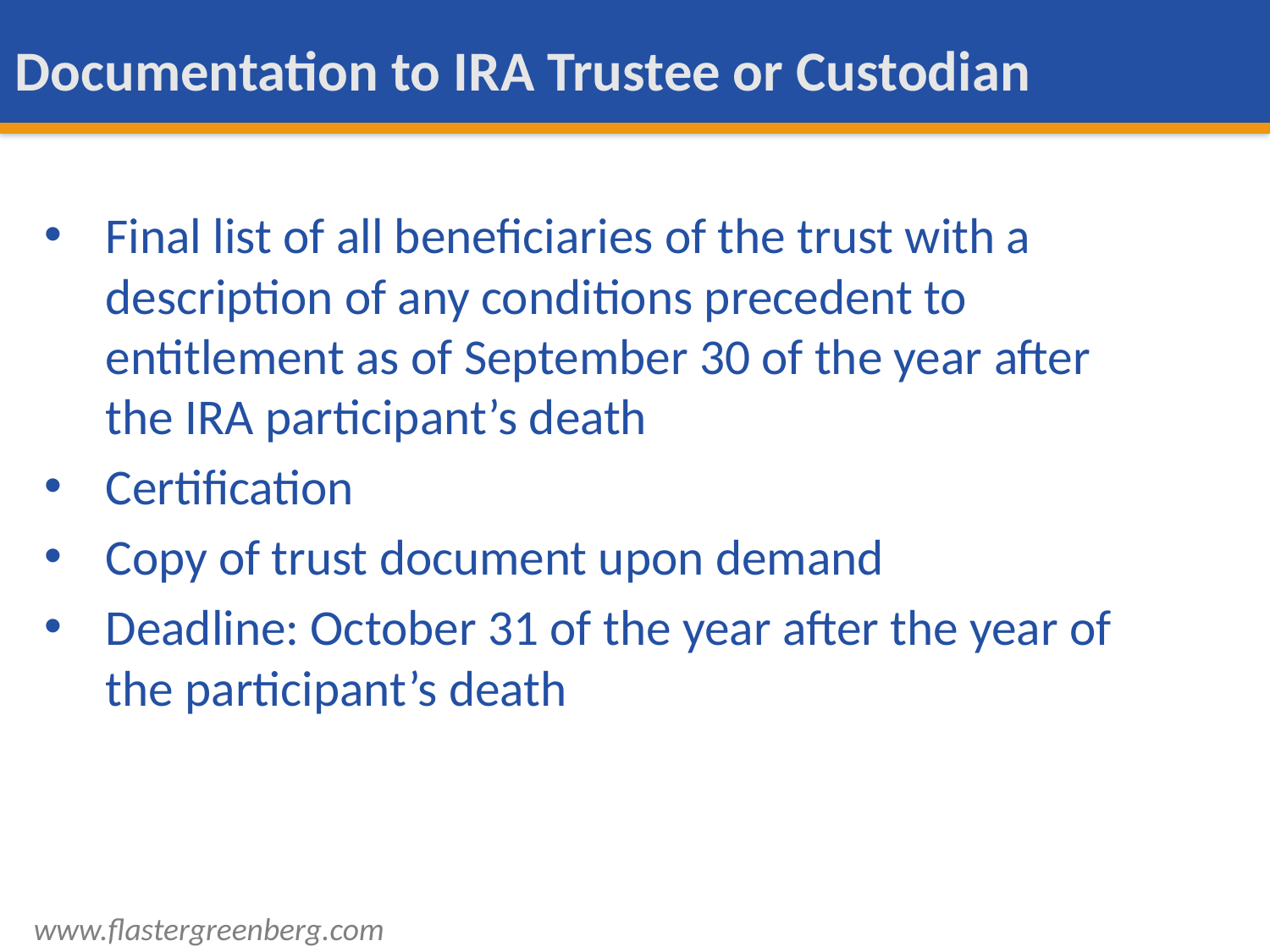

# Documentation to IRA Trustee or Custodian

Final list of all beneficiaries of the trust with a description of any conditions precedent to entitlement as of September 30 of the year after the IRA participant’s death
Certification
Copy of trust document upon demand
Deadline: October 31 of the year after the year of the participant’s death